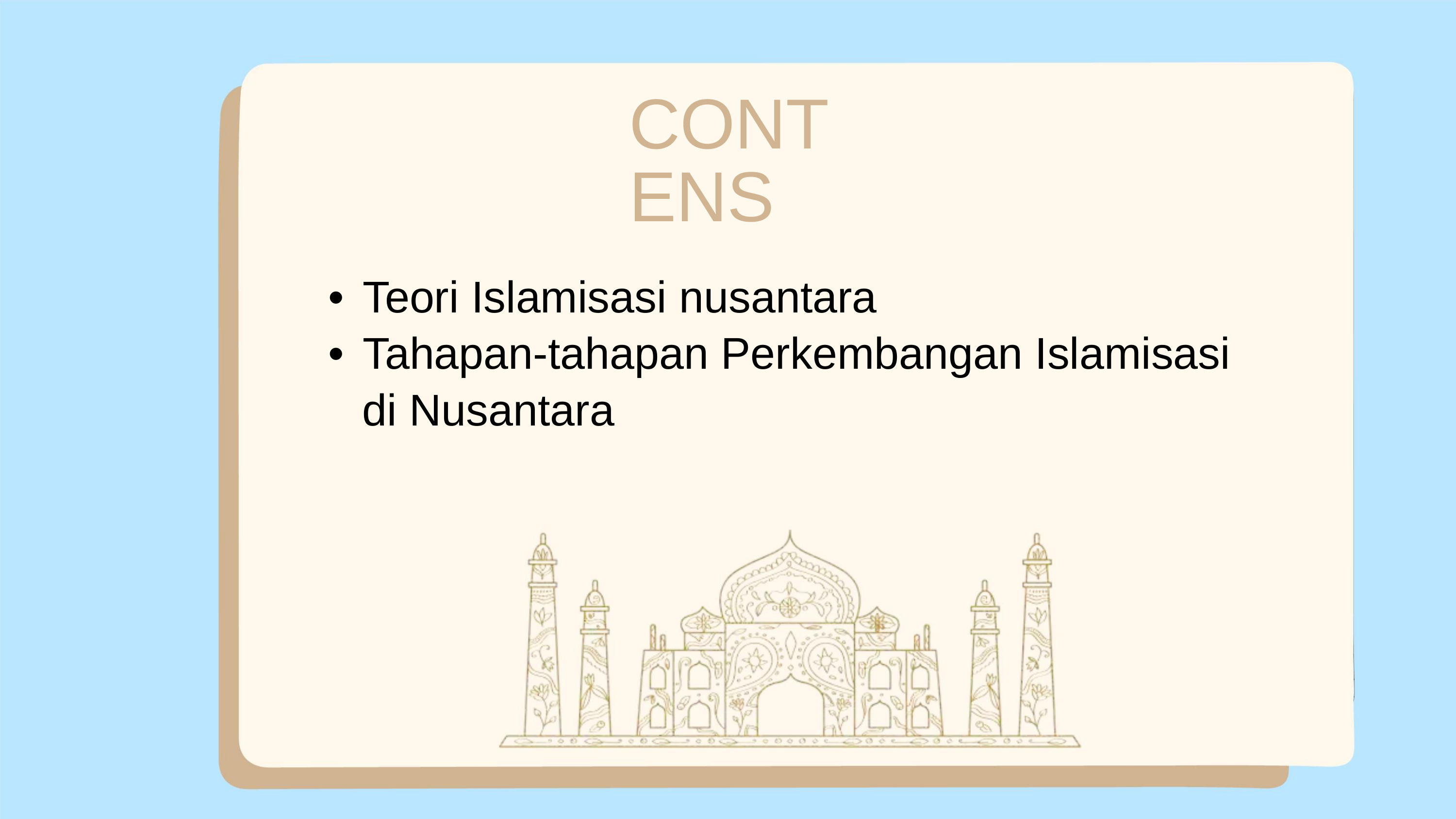

CONTENS
• Teori Islamisasi nusantara
• Tahapan-tahapan Perkembangan Islamisasi
di Nusantara